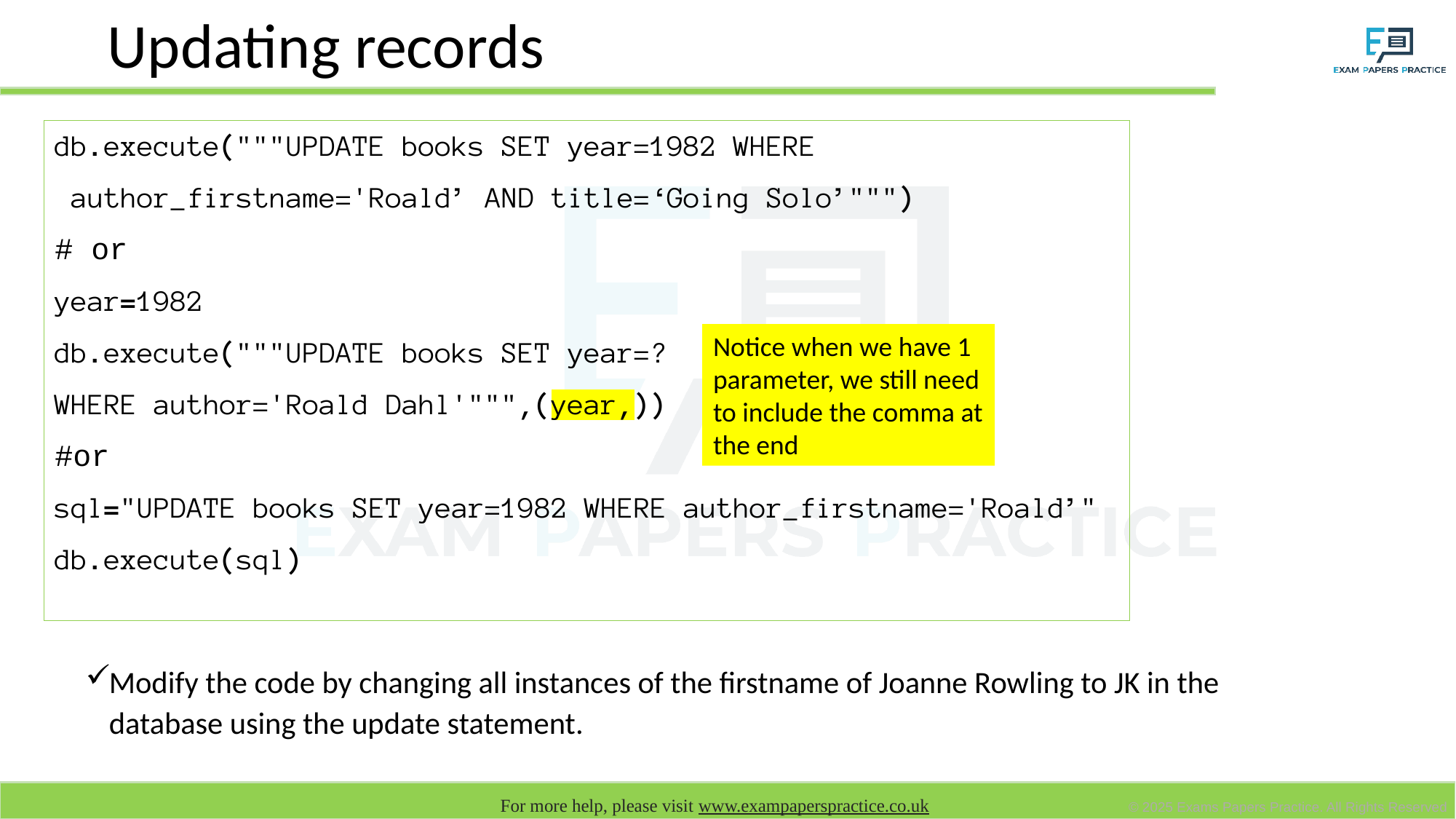

# Updating records
db.execute("""UPDATE books SET year=1982 WHERE
 author_firstname='Roald’ AND title=‘Going Solo’""")
# or
year=1982
db.execute("""UPDATE books SET year=?
WHERE author='Roald Dahl'""",(year,))
#or
sql="UPDATE books SET year=1982 WHERE author_firstname='Roald’"
db.execute(sql)

Notice when we have 1 parameter, we still need to include the comma at the end
Modify the code by changing all instances of the firstname of Joanne Rowling to JK in the database using the update statement.